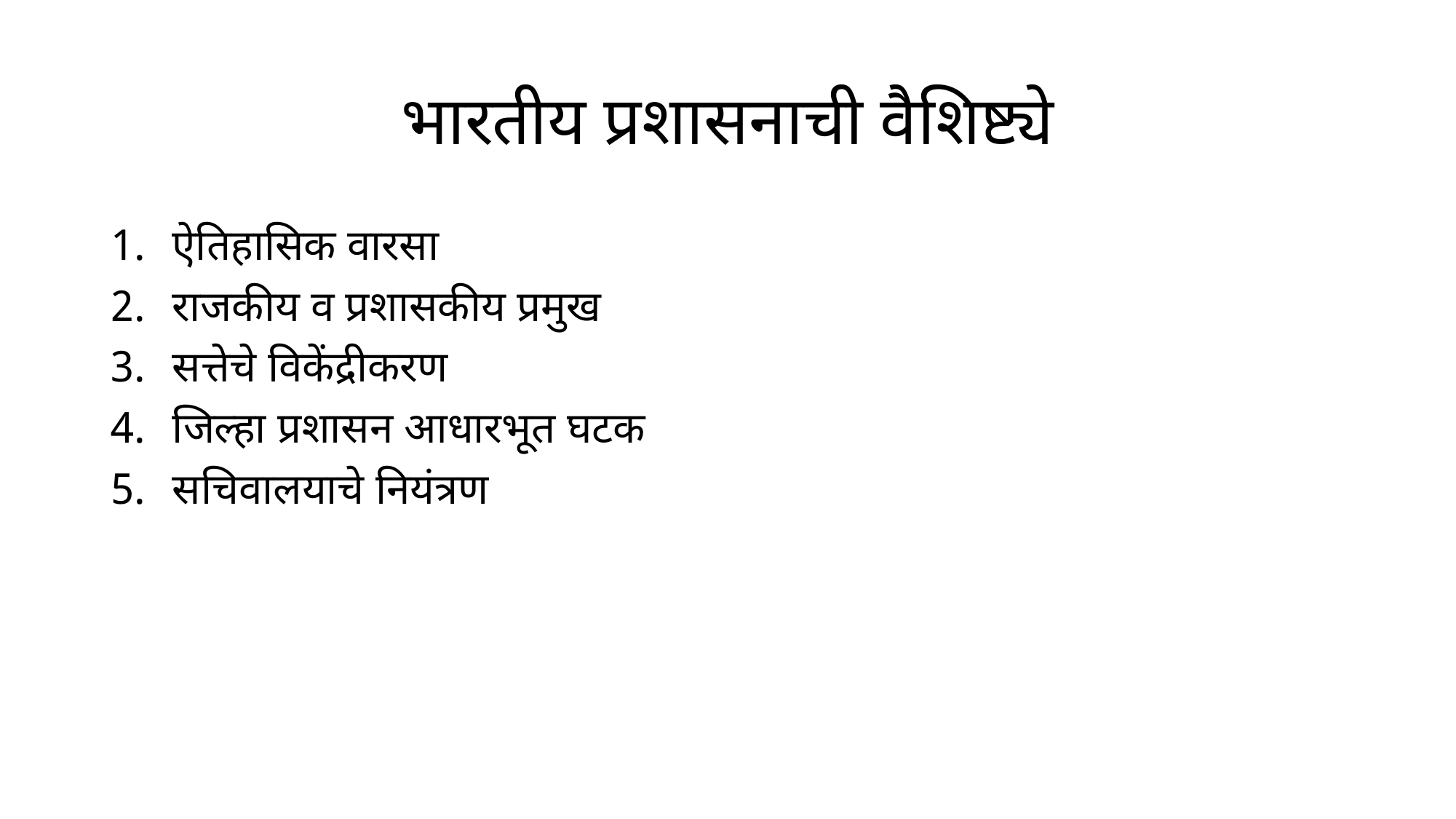

# भारतीय प्रशासनाची वैशिष्ट्ये
ऐतिहासिक वारसा
राजकीय व प्रशासकीय प्रमुख
सत्तेचे विकेंद्रीकरण
जिल्हा प्रशासन आधारभूत घटक
सचिवालयाचे नियंत्रण